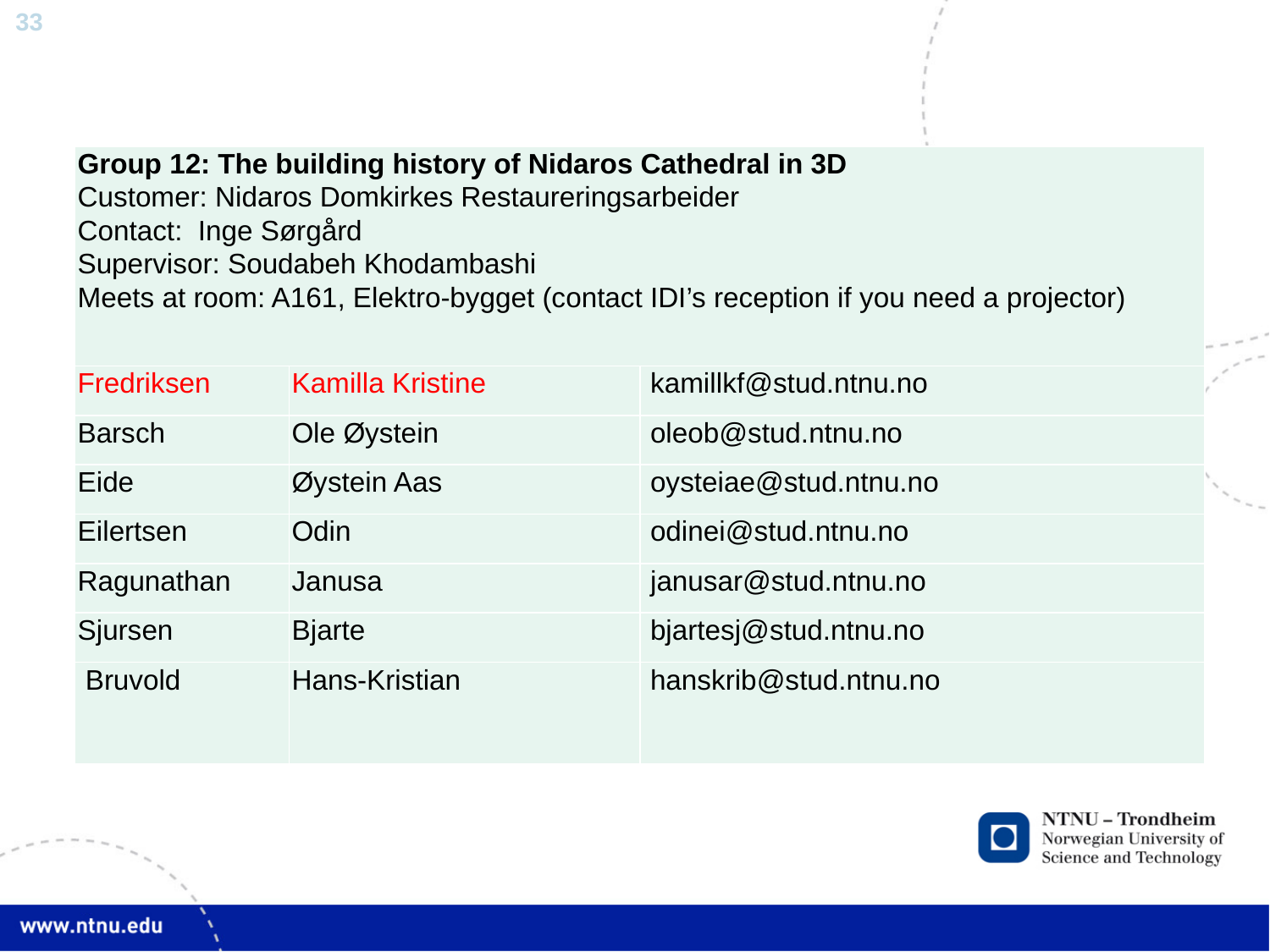

| Group 12: The building history of Nidaros Cathedral in 3D Customer: Nidaros Domkirkes Restaureringsarbeider Contact: Inge Sørgård Supervisor: Soudabeh Khodambashi Meets at room: A161, Elektro-bygget (contact IDI’s reception if you need a projector) |  |  |
| --- | --- | --- |
| Fredriksen | Kamilla Kristine | kamillkf@stud.ntnu.no |
| Barsch | Ole Øystein | oleob@stud.ntnu.no |
| Eide | Øystein Aas | oysteiae@stud.ntnu.no |
| Eilertsen | Odin | odinei@stud.ntnu.no |
| Ragunathan | Janusa | janusar@stud.ntnu.no |
| Sjursen | Bjarte | bjartesj@stud.ntnu.no |
| Bruvold | Hans-Kristian | hanskrib@stud.ntnu.no |